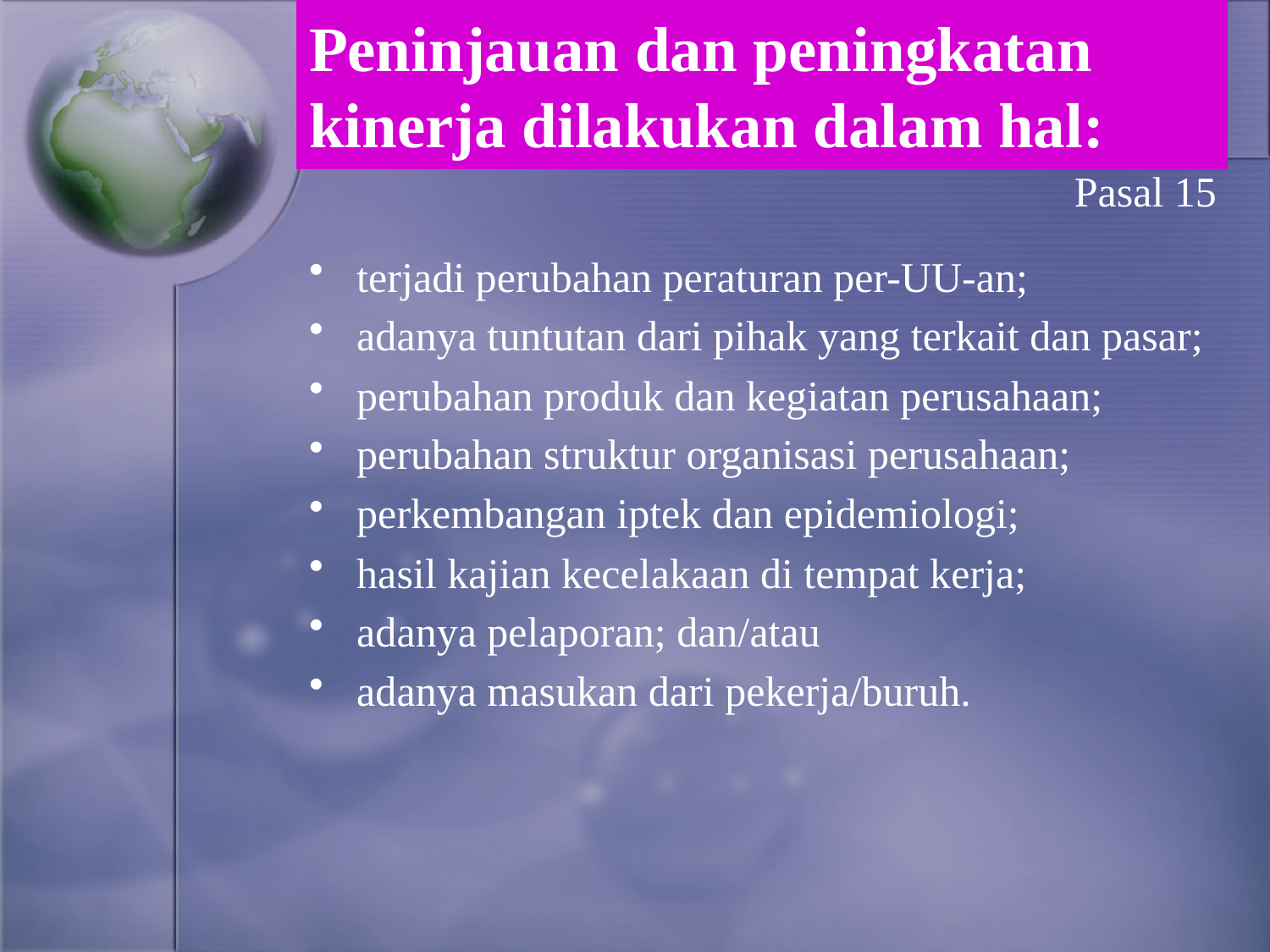

# Peninjauan dan peningkatan kinerja dilakukan dalam hal:
Pasal 15
terjadi perubahan peraturan per-UU-an;
adanya tuntutan dari pihak yang terkait dan pasar;
perubahan produk dan kegiatan perusahaan;
perubahan struktur organisasi perusahaan;
perkembangan iptek dan epidemiologi;
hasil kajian kecelakaan di tempat kerja;
adanya pelaporan; dan/atau
adanya masukan dari pekerja/buruh.